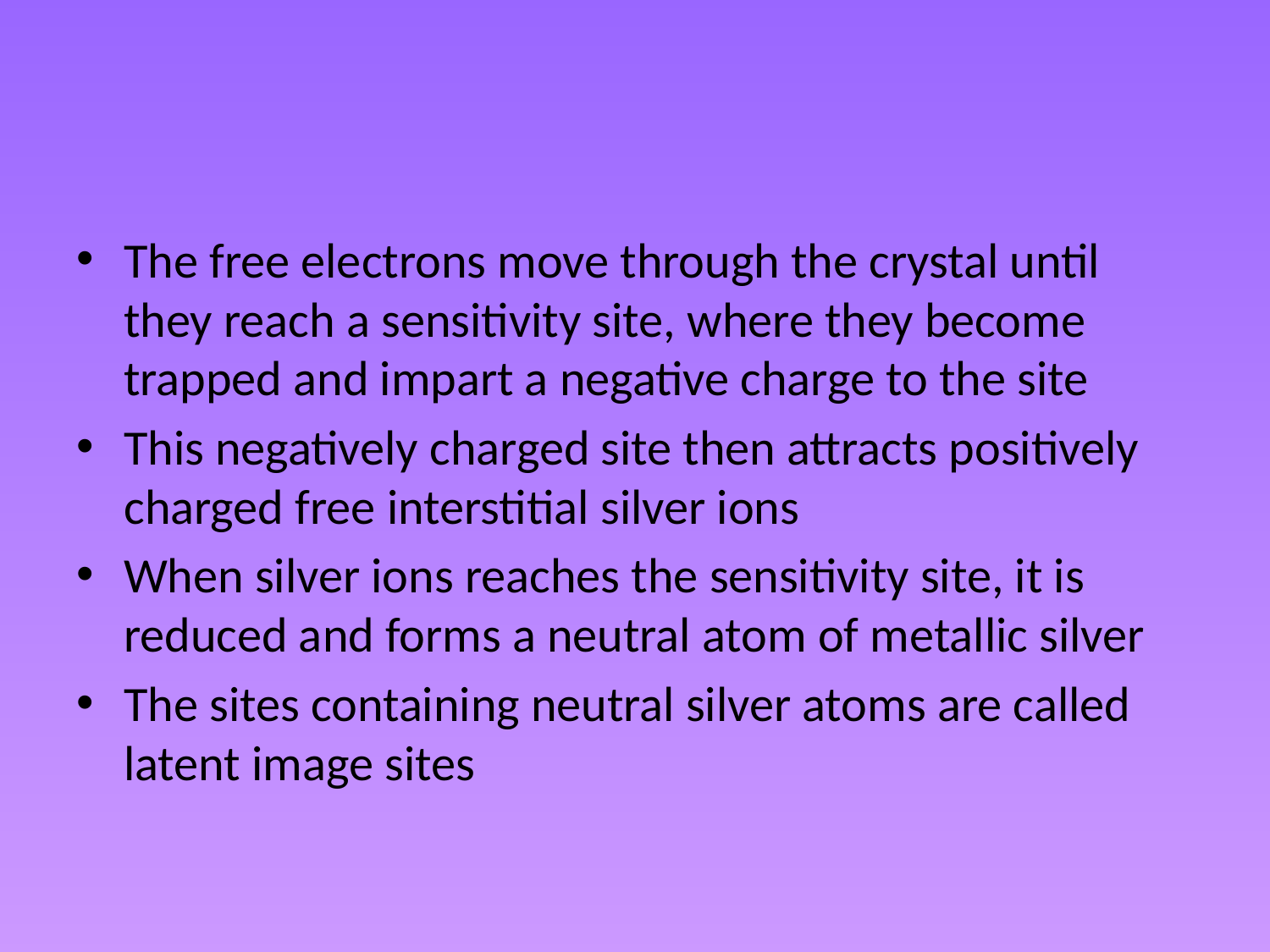

#
The free electrons move through the crystal until they reach a sensitivity site, where they become trapped and impart a negative charge to the site
This negatively charged site then attracts positively charged free interstitial silver ions
When silver ions reaches the sensitivity site, it is reduced and forms a neutral atom of metallic silver
The sites containing neutral silver atoms are called latent image sites